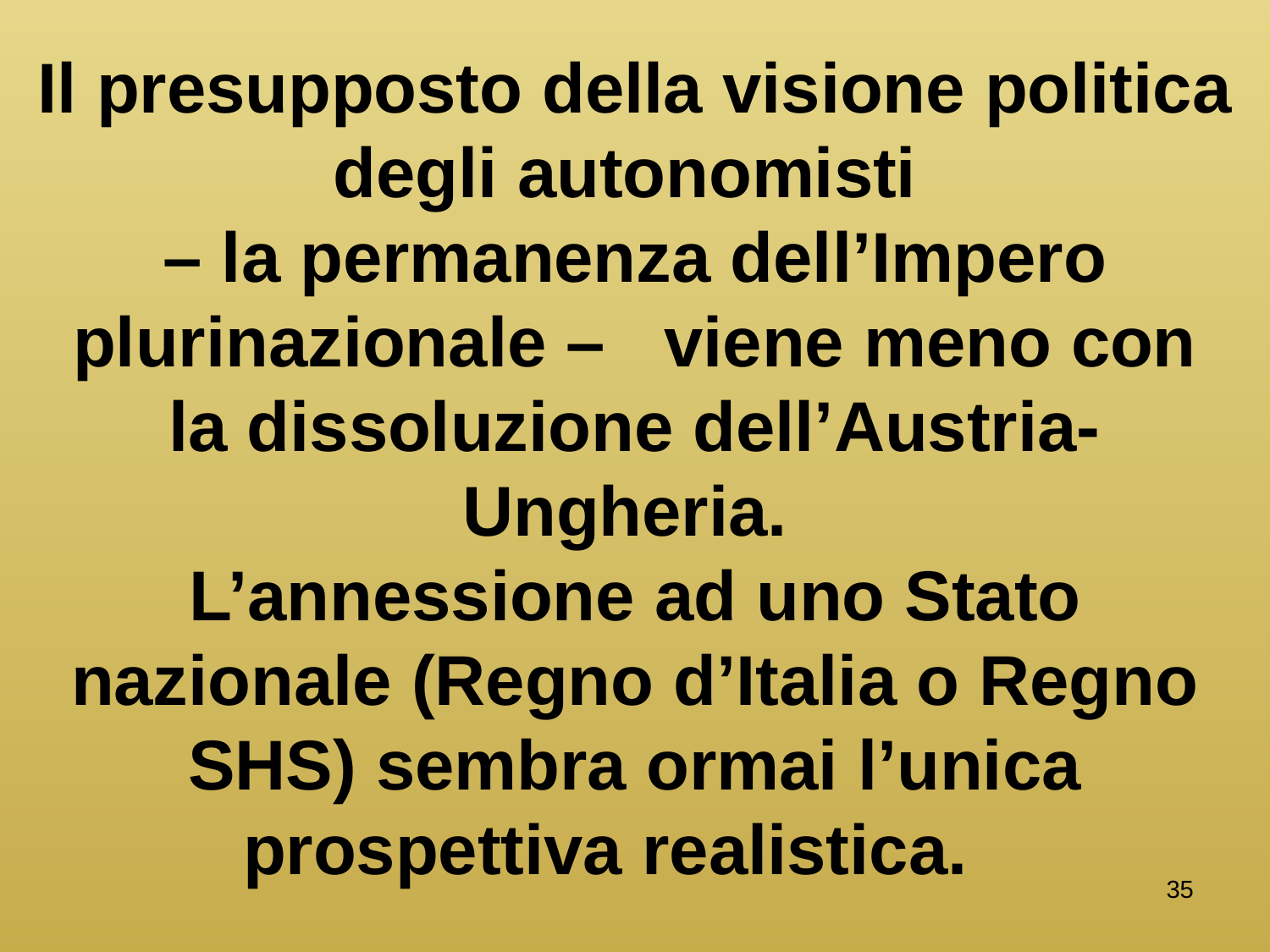

Il presupposto della visione politica degli autonomisti
– la permanenza dell’Impero plurinazionale –   viene meno con la dissoluzione dell’Austria-Ungheria.
L’annessione ad uno Stato nazionale (Regno d’Italia o Regno SHS) sembra ormai l’unica prospettiva realistica.
35